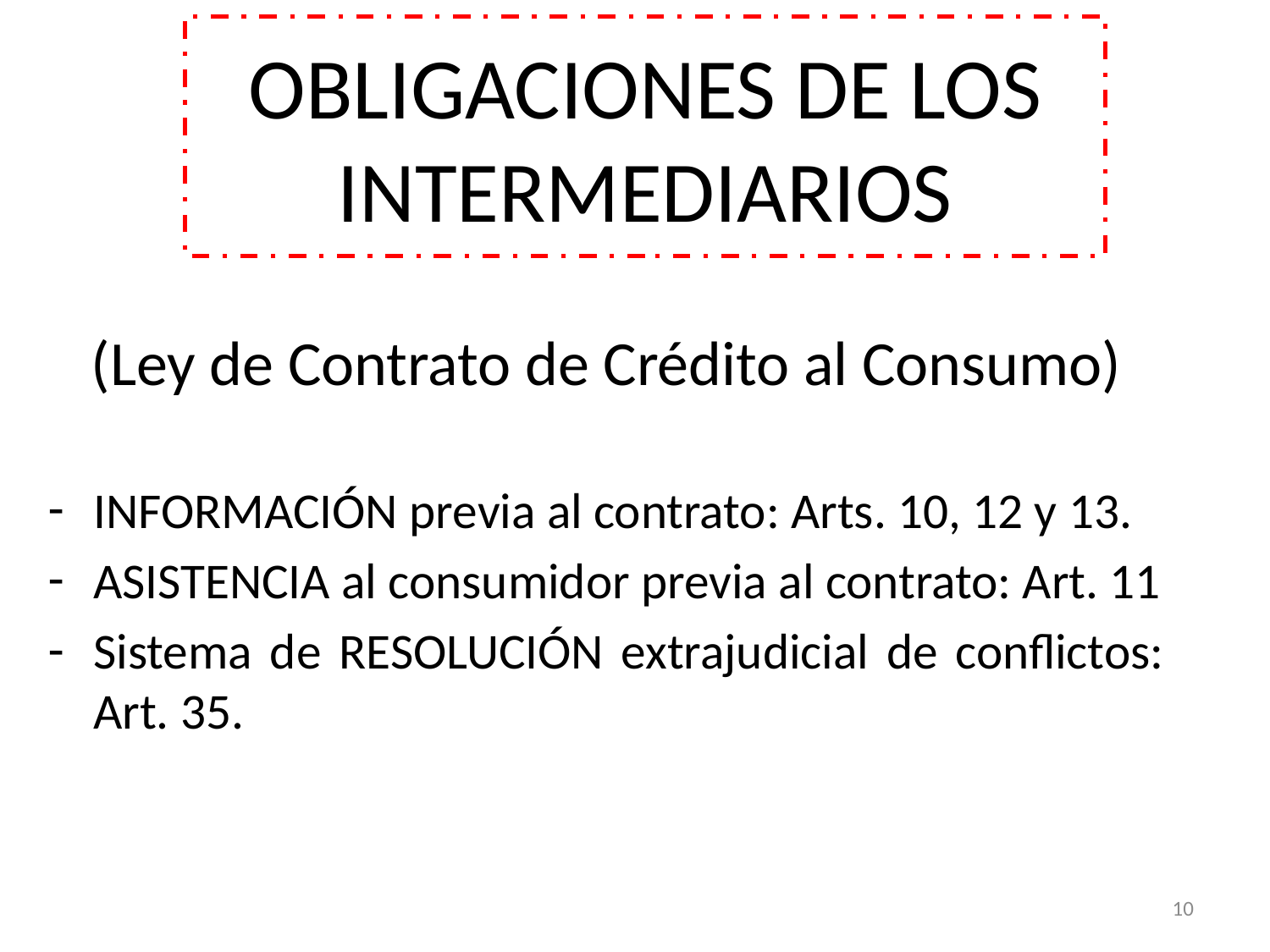

# OBLIGACIONES DE LOS INTERMEDIARIOS
(Ley de Contrato de Crédito al Consumo)

INFORMACIÓN previa al contrato: Arts. 10, 12 y 13.
ASISTENCIA al consumidor previa al contrato: Art. 11
Sistema de RESOLUCIÓN extrajudicial de conflictos: Art. 35.
10